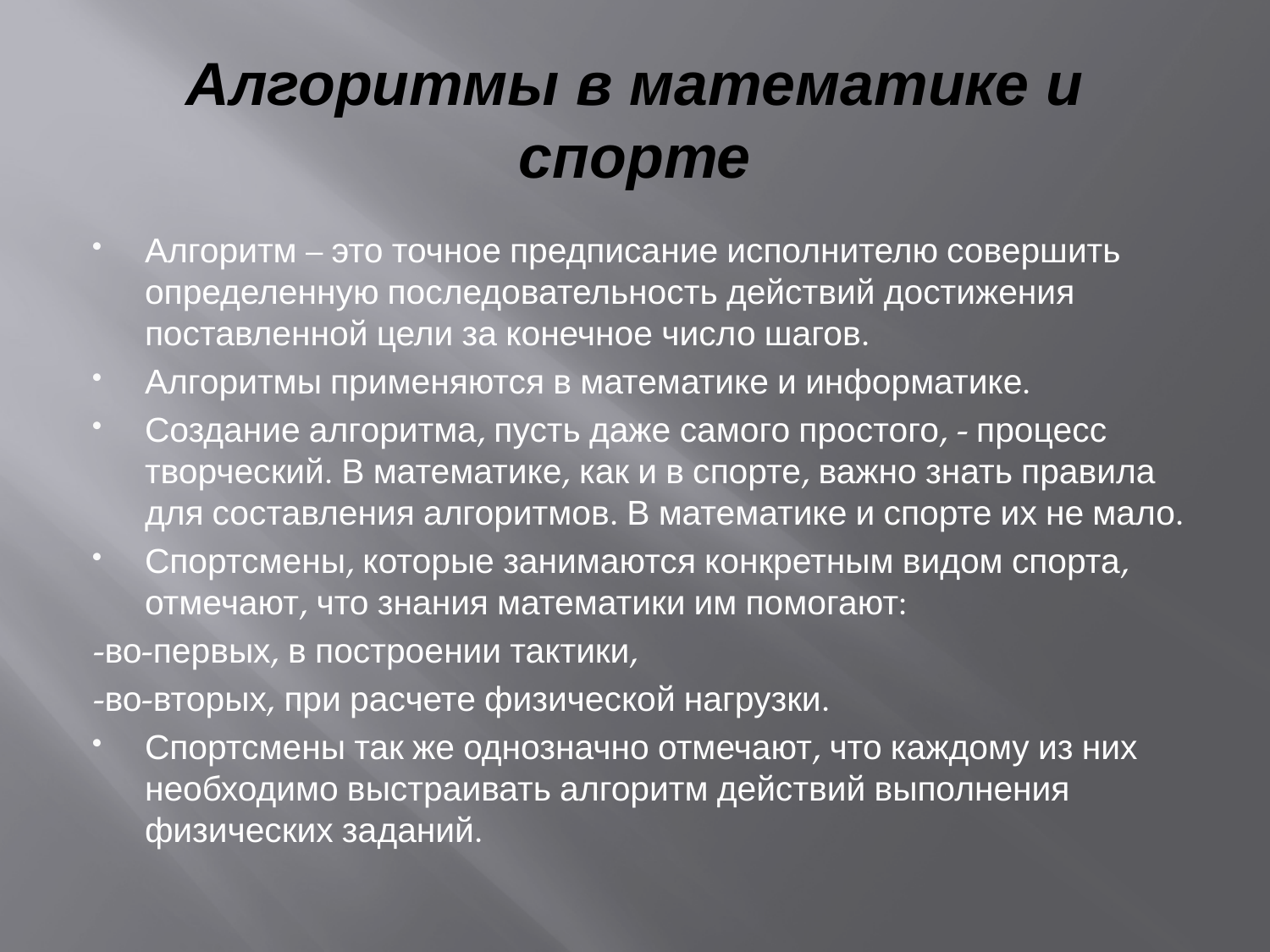

# Алгоритмы в математике и спорте
Алгоритм – это точное предписание исполнителю совершить определенную последовательность действий достижения поставленной цели за конечное число шагов.
Алгоритмы применяются в математике и информатике.
Создание алгоритма, пусть даже самого простого, - процесс творческий. В математике, как и в спорте, важно знать правила для составления алгоритмов. В математике и спорте их не мало.
Спортсмены, которые занимаются конкретным видом спорта, отмечают, что знания математики им помогают:
-во-первых, в построении тактики,
-во-вторых, при расчете физической нагрузки.
Спортсмены так же однозначно отмечают, что каждому из них необходимо выстраивать алгоритм действий выполнения физических заданий.